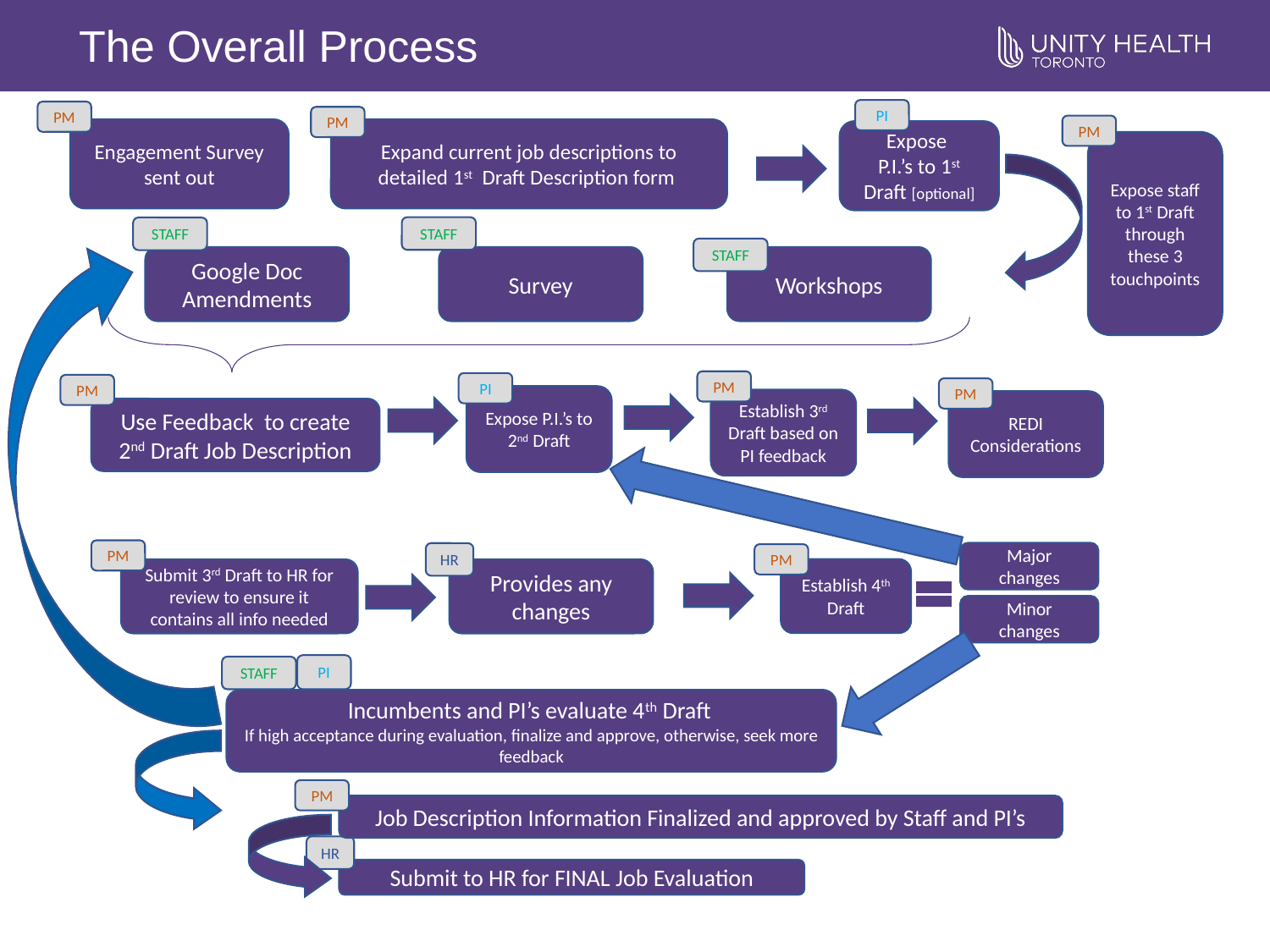

The Overall Process
PI
PM
PM
PM
Engagement Survey sent out
Expand current job descriptions to detailed 1st  Draft Description form
Expose
P.I.’s to 1st Draft [optional]
Expose staff to 1st Draft through these 3 touchpoints

STAFF
STAFF
STAFF

Google Doc Amendments
Survey
Workshops

PM
PI
PM
PM
Expose P.I.’s to 2nd Draft
Establish 3rd Draft based on PI feedback
REDI Considerations

Use Feedback  to create 2nd Draft Job Description
PM
Major changes
HR
PM
Establish 4th Draft
Submit 3rd Draft to HR for review to ensure it contains all info needed
Provides any changes

Minor changes

PI
STAFF
Incumbents and PI’s evaluate 4th Draft
If high acceptance during evaluation, finalize and approve, otherwise, seek more feedback

PM
Job Description Information Finalized and approved by Staff and PI’s

HR
Submit to HR for FINAL Job Evaluation